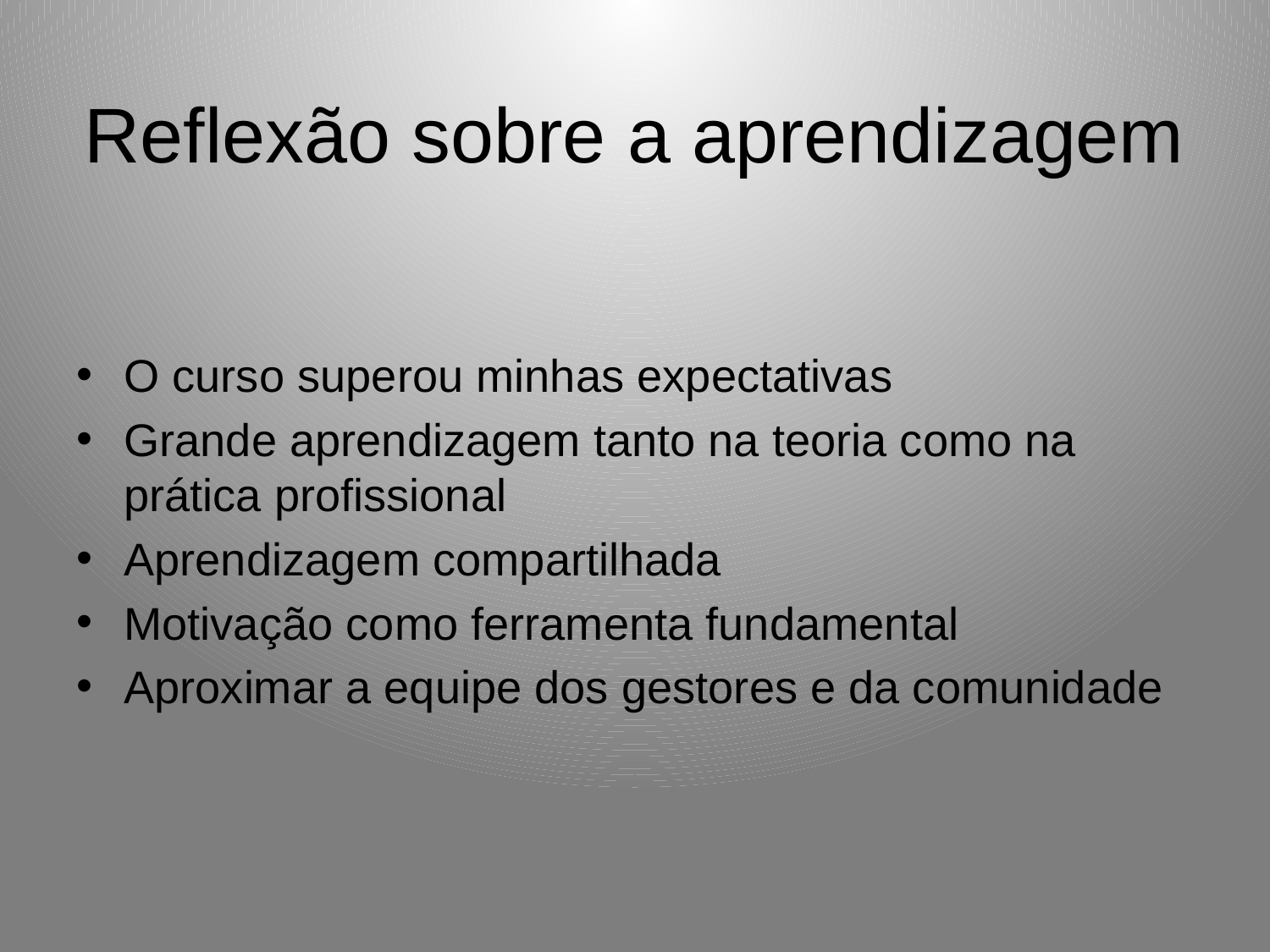

# Reflexão sobre a aprendizagem

O curso superou minhas expectativas
Grande aprendizagem tanto na teoria como na prática profissional
Aprendizagem compartilhada
Motivação como ferramenta fundamental
Aproximar a equipe dos gestores e da comunidade